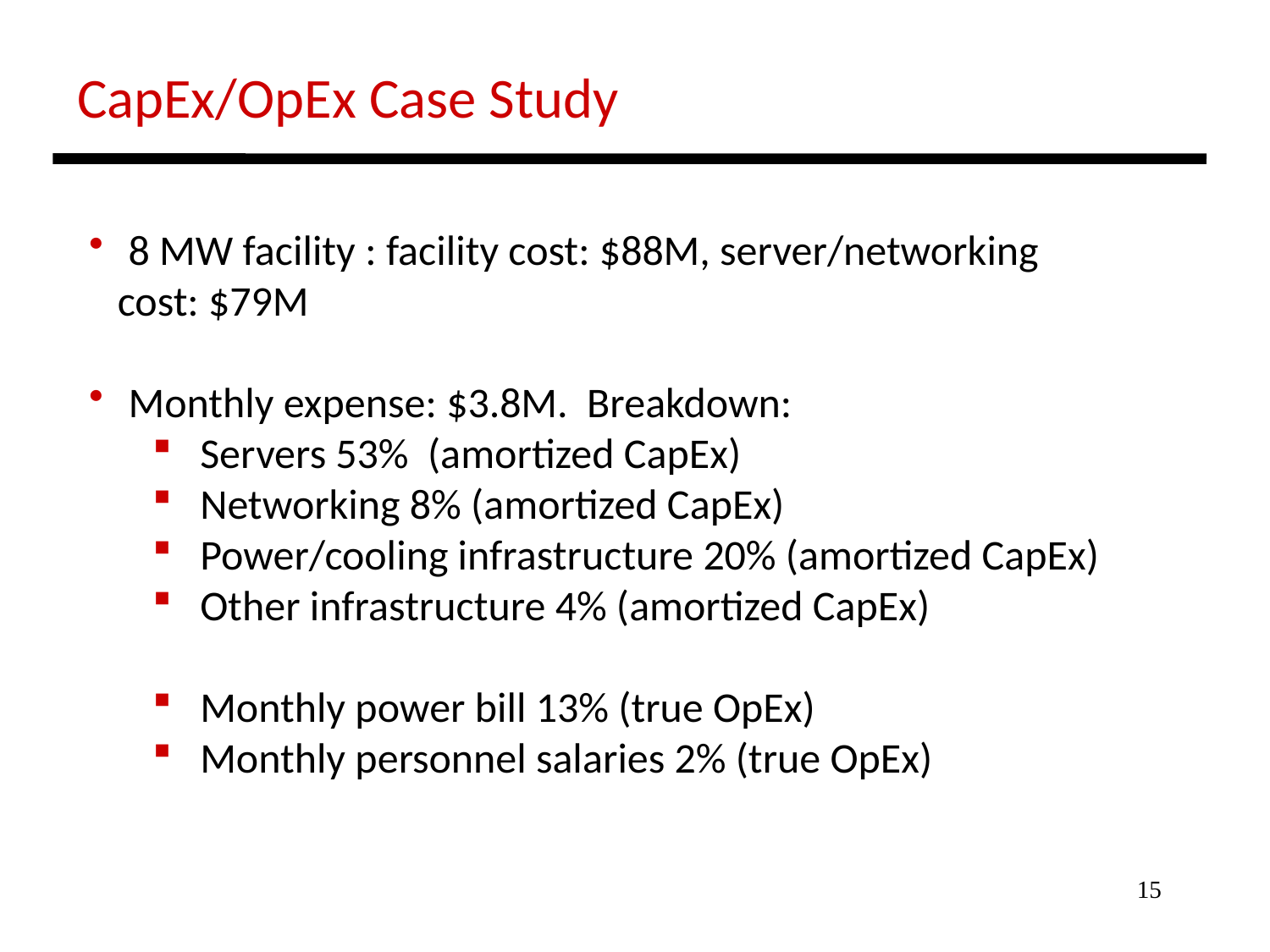

CapEx/OpEx Case Study

 8 MW facility : facility cost: $88M, server/networking
   cost: $79M

 Monthly expense: $3.8M.  Breakdown:
Servers 53%  (amortized CapEx)
Networking 8% (amortized CapEx)
Power/cooling infrastructure 20% (amortized CapEx)
Other infrastructure 4% (amortized CapEx)

Monthly power bill 13% (true OpEx)
Monthly personnel salaries 2% (true OpEx)
15